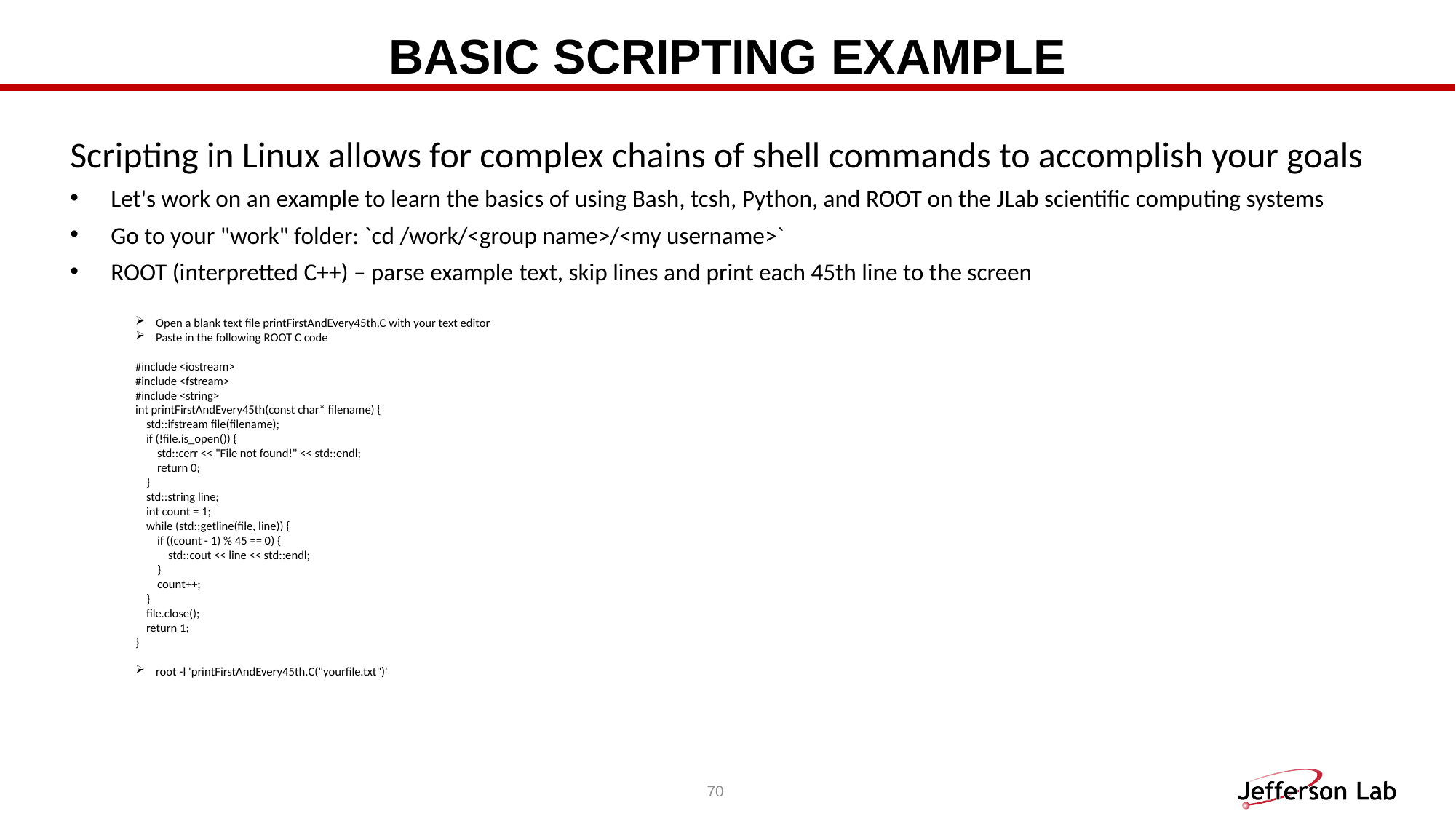

# Basic Scripting Example
Scripting in Linux allows for complex chains of shell commands to accomplish your goals
Let's work on an example to learn the basics of using Bash, tcsh, Python, and ROOT on the JLab scientific computing systems
Go to your "work" folder: `cd /work/<group name>/<my username>`
ROOT (interpretted C++) – parse example text, skip lines and print each 45th line to the screen
Open a blank text file printFirstAndEvery45th.C with your text editor
Paste in the following ROOT C code

#include <iostream>
#include <fstream>
#include <string>
int printFirstAndEvery45th(const char* filename) {
    std::ifstream file(filename);
    if (!file.is_open()) {
        std::cerr << "File not found!" << std::endl;
        return 0;
    }
    std::string line;
    int count = 1;
    while (std::getline(file, line)) {
        if ((count - 1) % 45 == 0) {
            std::cout << line << std::endl;
        }
        count++;
    }
    file.close();
    return 1;
}

root -l 'printFirstAndEvery45th.C("yourfile.txt")'
70